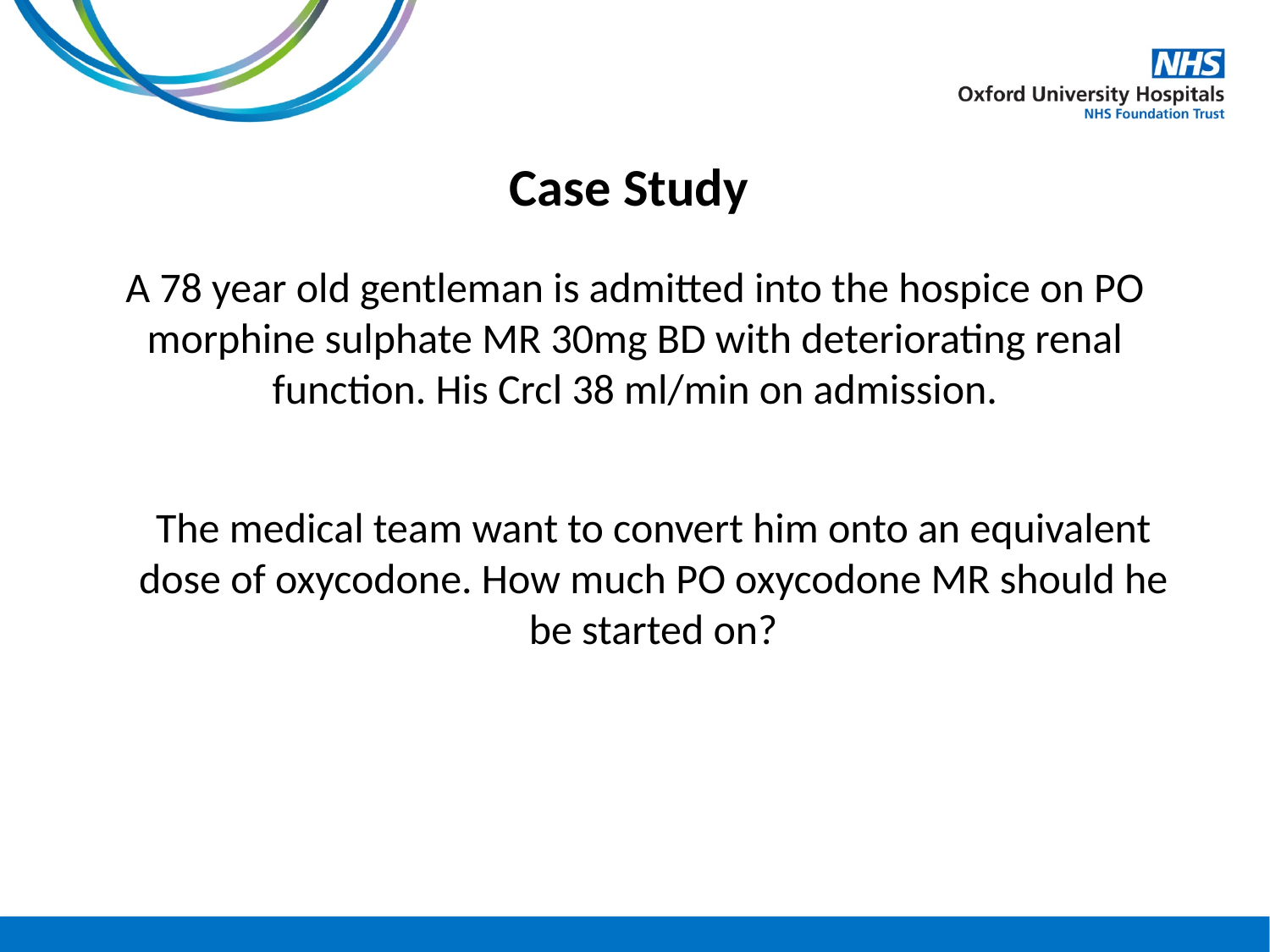

# Case Study
A 78 year old gentleman is admitted into the hospice on PO morphine sulphate MR 30mg BD with deteriorating renal function. His Crcl 38 ml/min on admission.

	The medical team want to convert him onto an equivalent dose of oxycodone. How much PO oxycodone MR should he be started on?